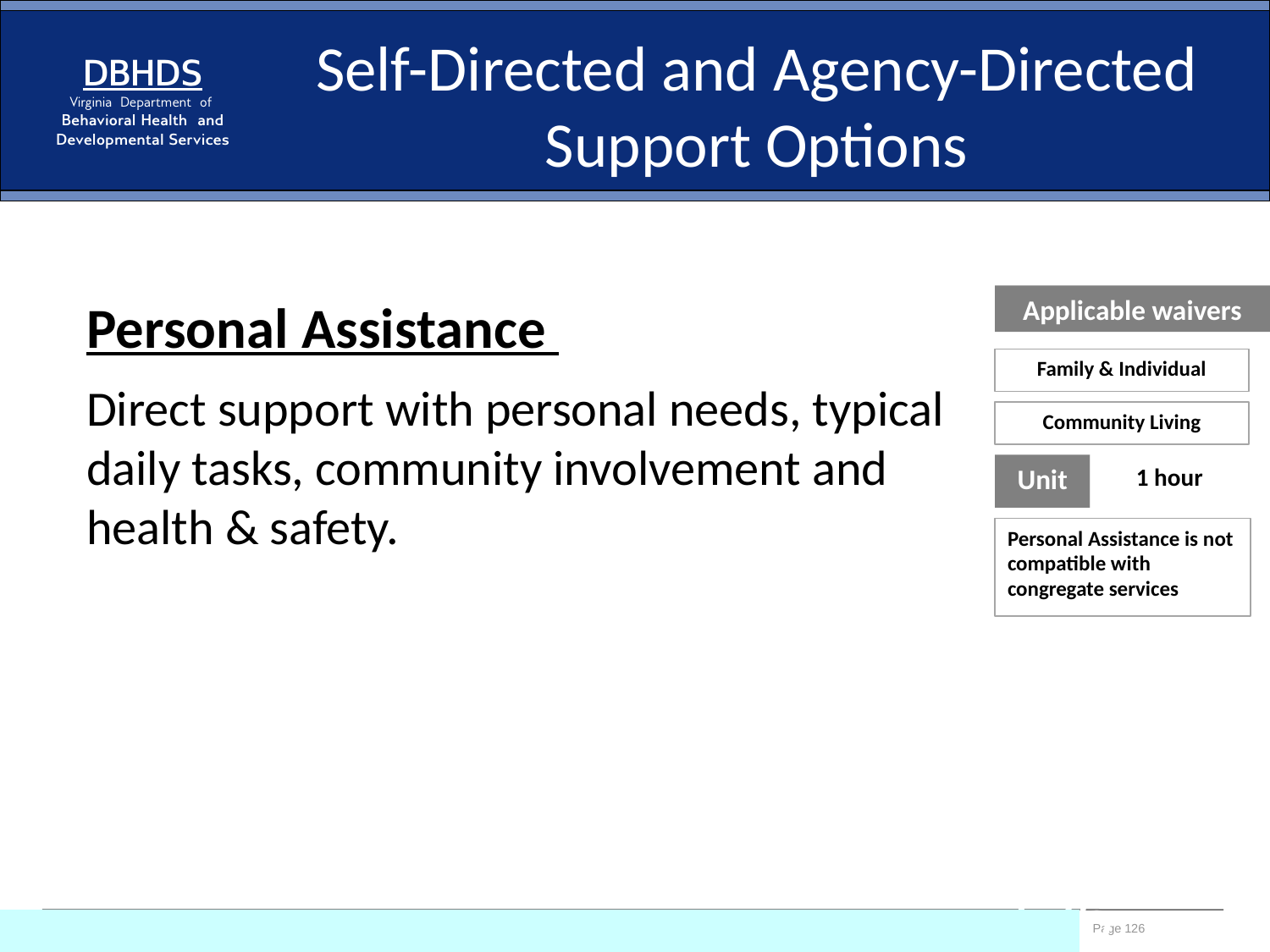

Self-Directed and Agency-Directed Support Options

Personal Assistance
Applicable waivers
Family & Individual
Direct support with personal needs, typical daily tasks, community involvement and health & safety.
Community Living
Unit
1 hour
Personal Assistance is not compatible with congregate services
126